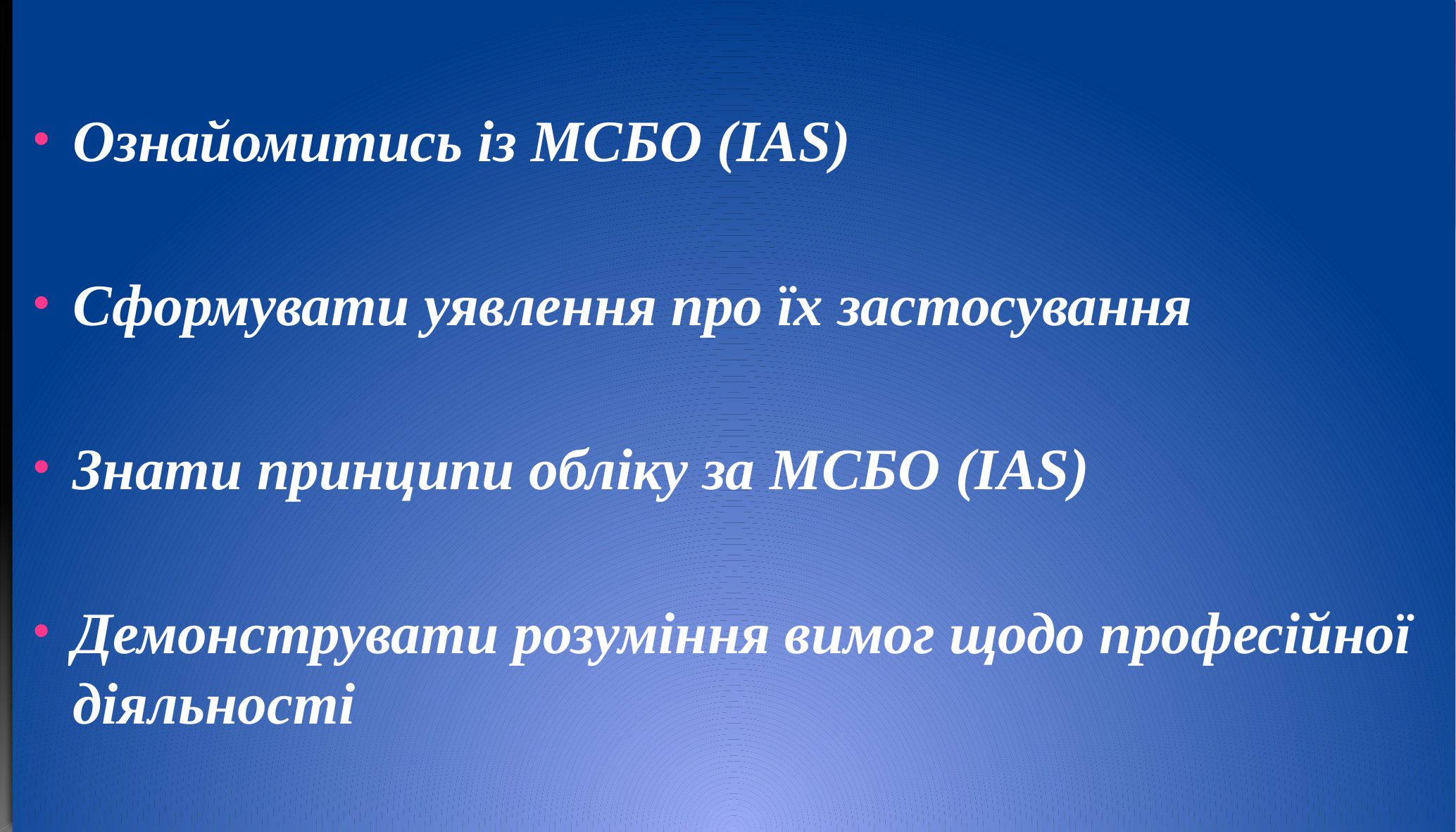

Ознайомитись із МСБО (IAS)

Сформувати уявлення про їх застосування

Знати принципи обліку за МСБО (IAS)

Демонструвати розуміння вимог щодо професійної діяльності

#